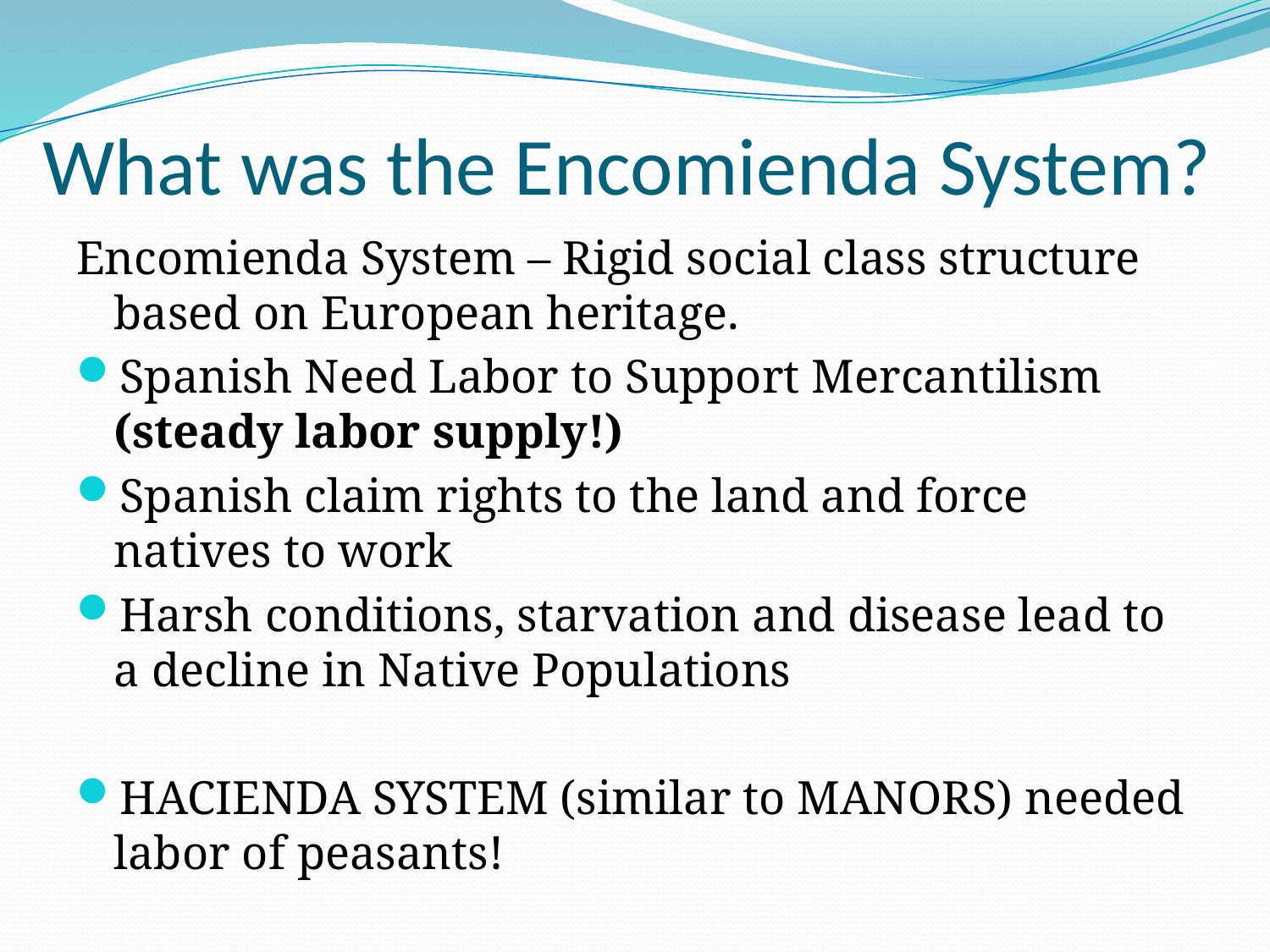

# What was the Encomienda System?
Encomienda System – Rigid social class structure based on European heritage.
Spanish Need Labor to Support Mercantilism
(steady labor supply!)
Spanish claim rights to the land and force natives to work
Harsh conditions, starvation and disease lead to a decline in Native Populations

HACIENDA SYSTEM (similar to MANORS) needed labor of peasants!